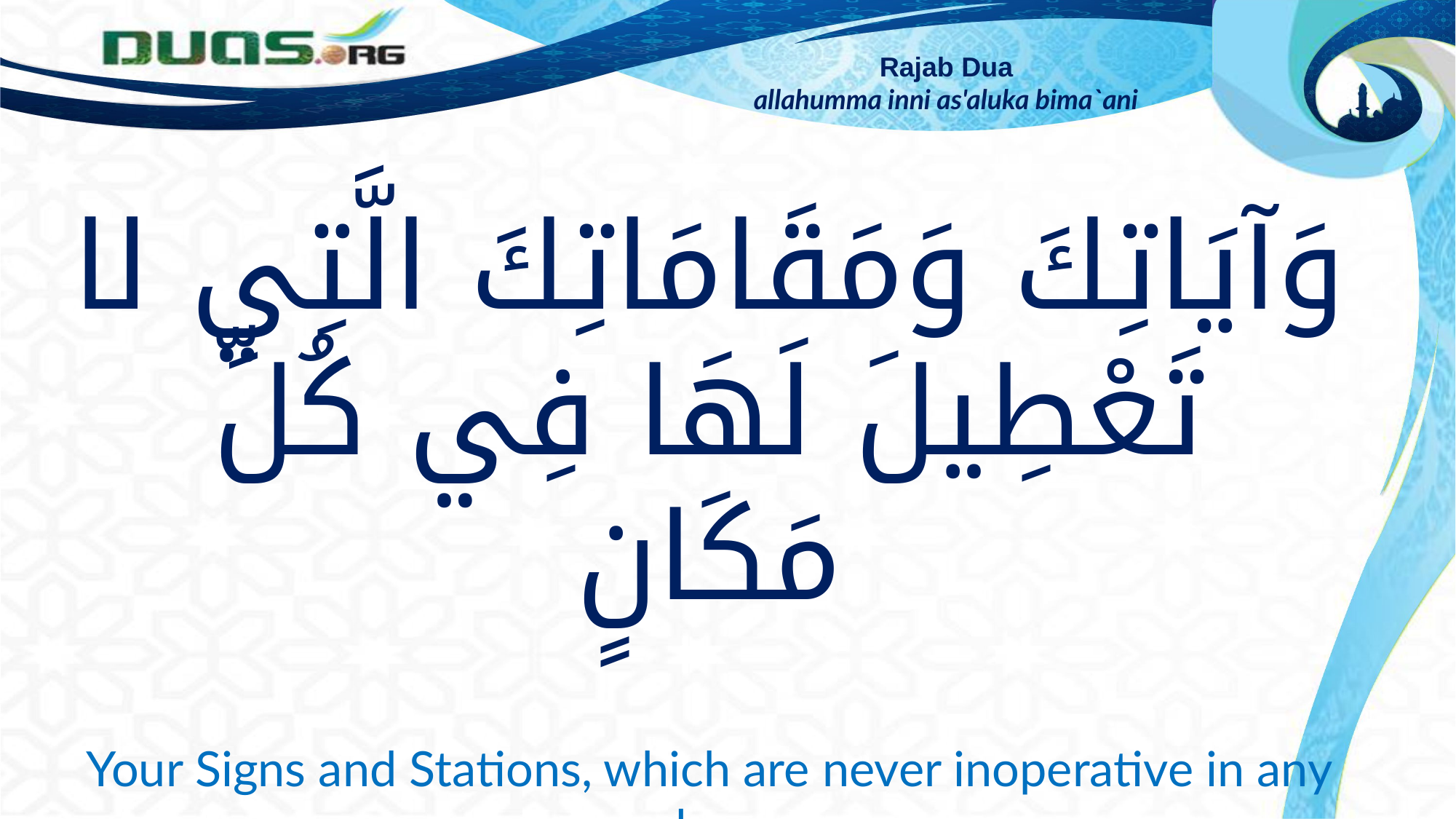

Rajab Dua
allahumma inni as'aluka bima`ani
وَآيَاتِكَ وَمَقَامَاتِكَ الَّتِي لا تَعْطِيلَ لَهَا فِي كُلِّ مَكَانٍ

Your Signs and Stations, which are never inoperative in any place.

wa ayatika wa maqamatika allati la ta`tila laha